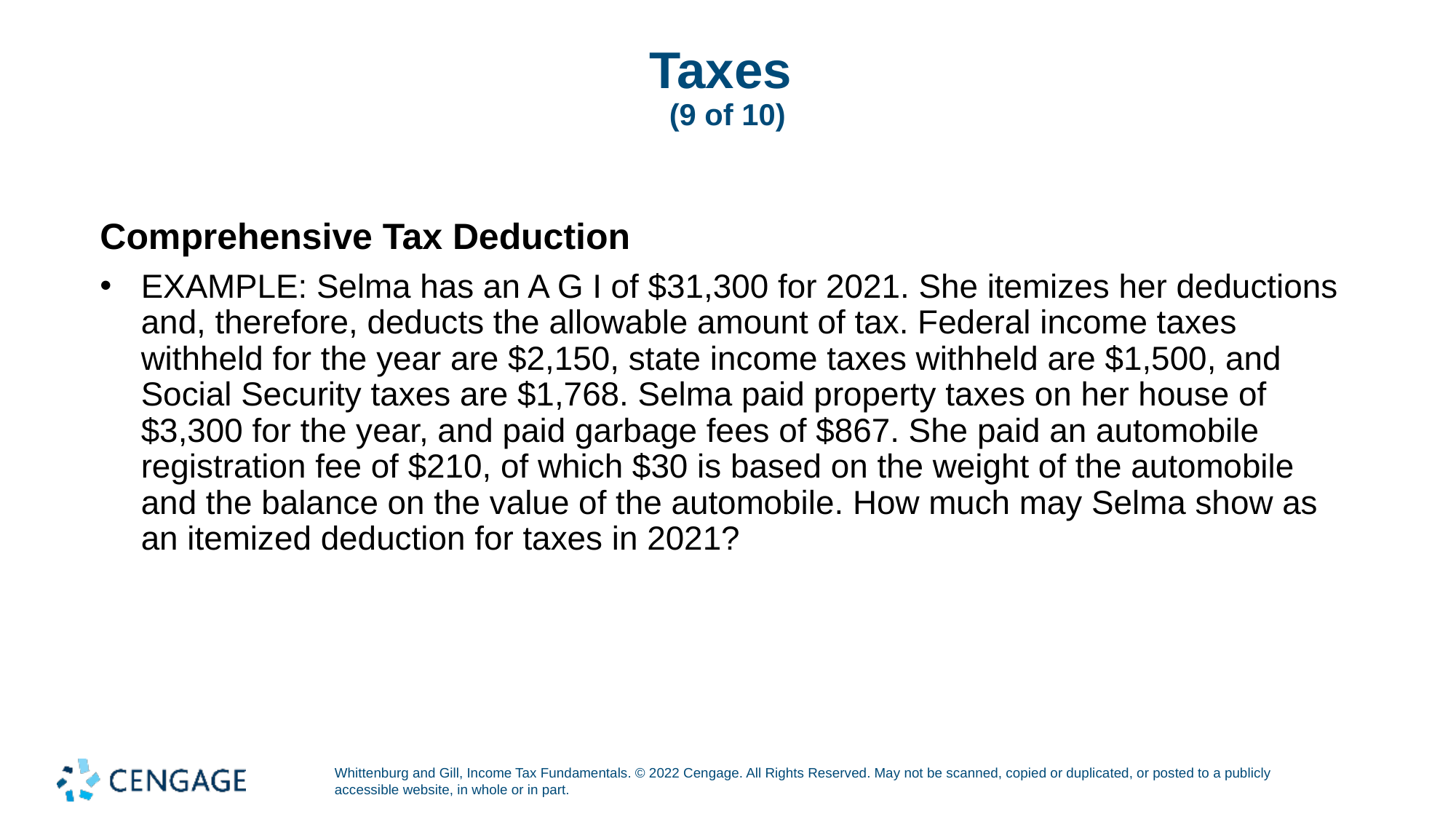

# Taxes (9 of 10)
Comprehensive Tax Deduction
EXAMPLE: Selma has an A G I of $31,300 for 2021. She itemizes her deductions and, therefore, deducts the allowable amount of tax. Federal income taxes withheld for the year are $2,150, state income taxes withheld are $1,500, and Social Security taxes are $1,768. Selma paid property taxes on her house of $3,300 for the year, and paid garbage fees of $867. She paid an automobile registration fee of $210, of which $30 is based on the weight of the automobile and the balance on the value of the automobile. How much may Selma show as an itemized deduction for taxes in 2021?